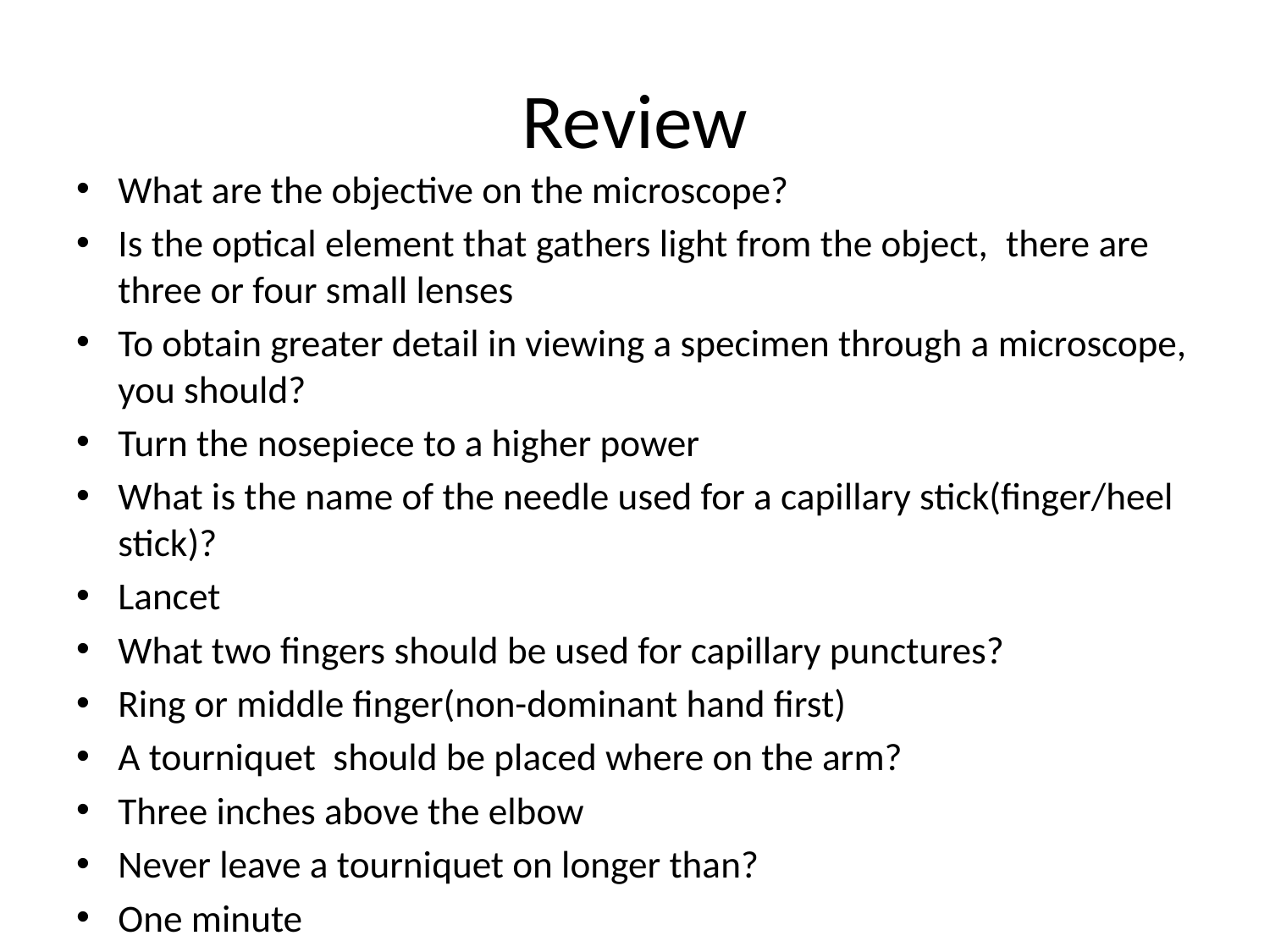

# Review
What are the objective on the microscope?
Is the optical element that gathers light from the object,  there are three or four small lenses
To obtain greater detail in viewing a specimen through a microscope, you should?
Turn the nosepiece to a higher power
What is the name of the needle used for a capillary stick(finger/heel stick)?
Lancet
What two fingers should be used for capillary punctures?
Ring or middle finger(non-dominant hand first)
A tourniquet  should be placed where on the arm?
Three inches above the elbow
Never leave a tourniquet on longer than?
One minute